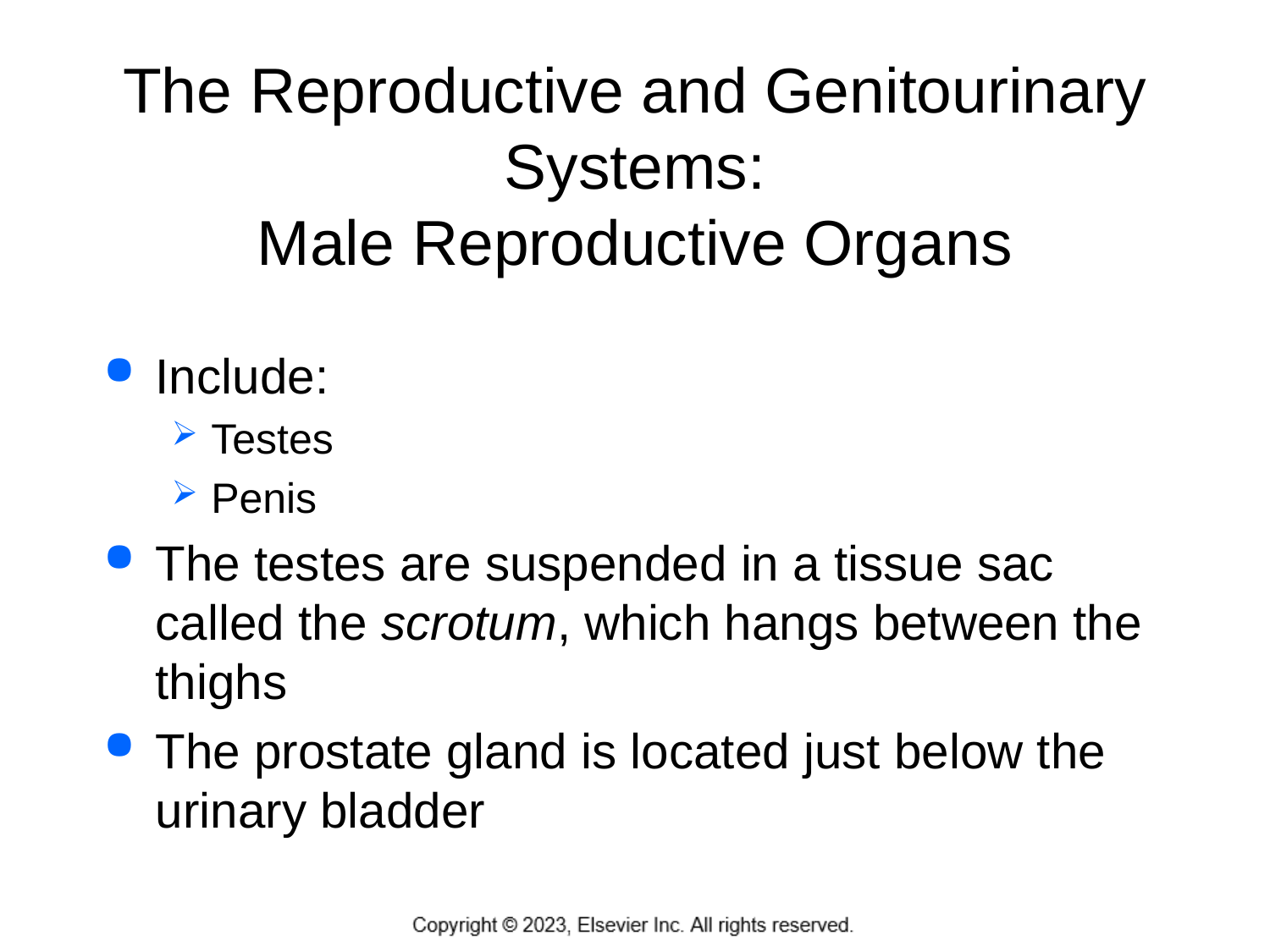

# The Reproductive and Genitourinary Systems: Male Reproductive Organs
Include:
Testes
Penis
The testes are suspended in a tissue sac called the scrotum, which hangs between the thighs
The prostate gland is located just below the urinary bladder